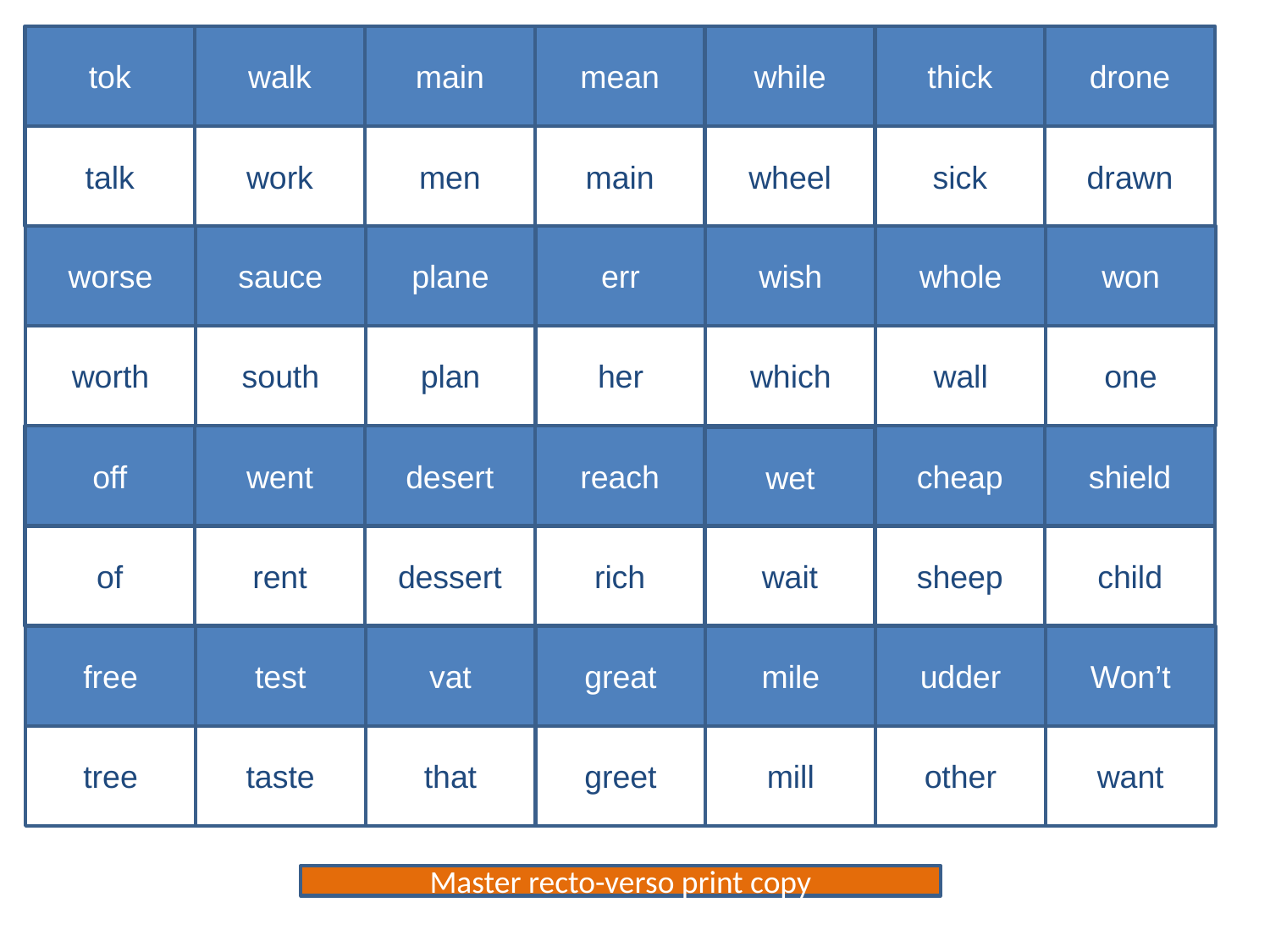

tok
walk
main
mean
while
thick
drone
talk
work
men
main
wheel
sick
drawn
worse
sauce
plane
err
wish
whole
won
worth
south
plan
her
which
wall
one
off
went
desert
reach
cheap
shield
wet
of
rent
dessert
rich
wait
sheep
child
free
test
vat
great
mile
udder
Won’t
tree
taste
that
greet
mill
other
want
Master recto-verso print copy